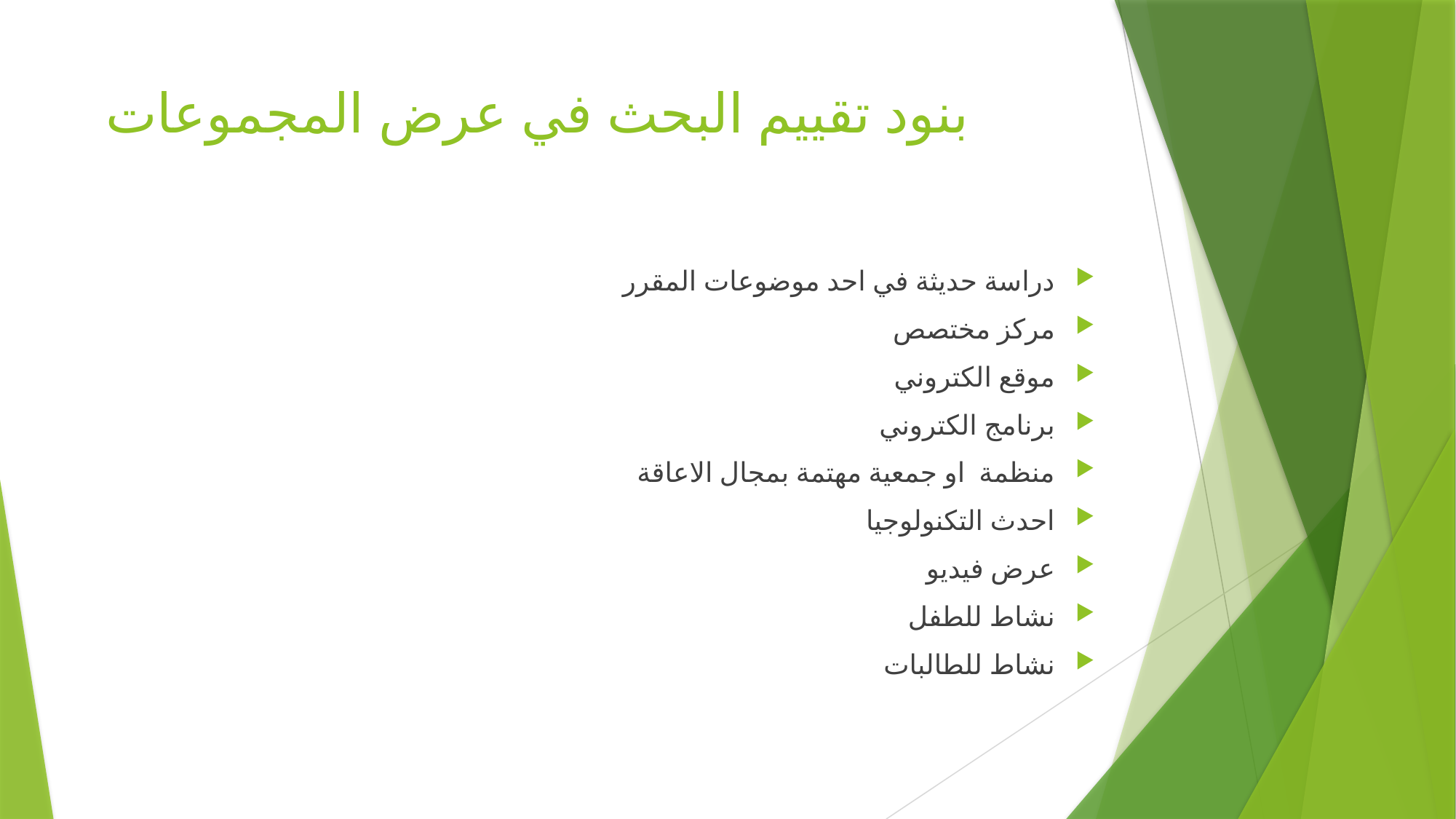

# بنود تقييم البحث في عرض المجموعات
دراسة حديثة في احد موضوعات المقرر
مركز مختصص
موقع الكتروني
برنامج الكتروني
منظمة  او جمعية مهتمة بمجال الاعاقة
احدث التكنولوجيا
عرض فيديو
نشاط للطفل
نشاط للطالبات